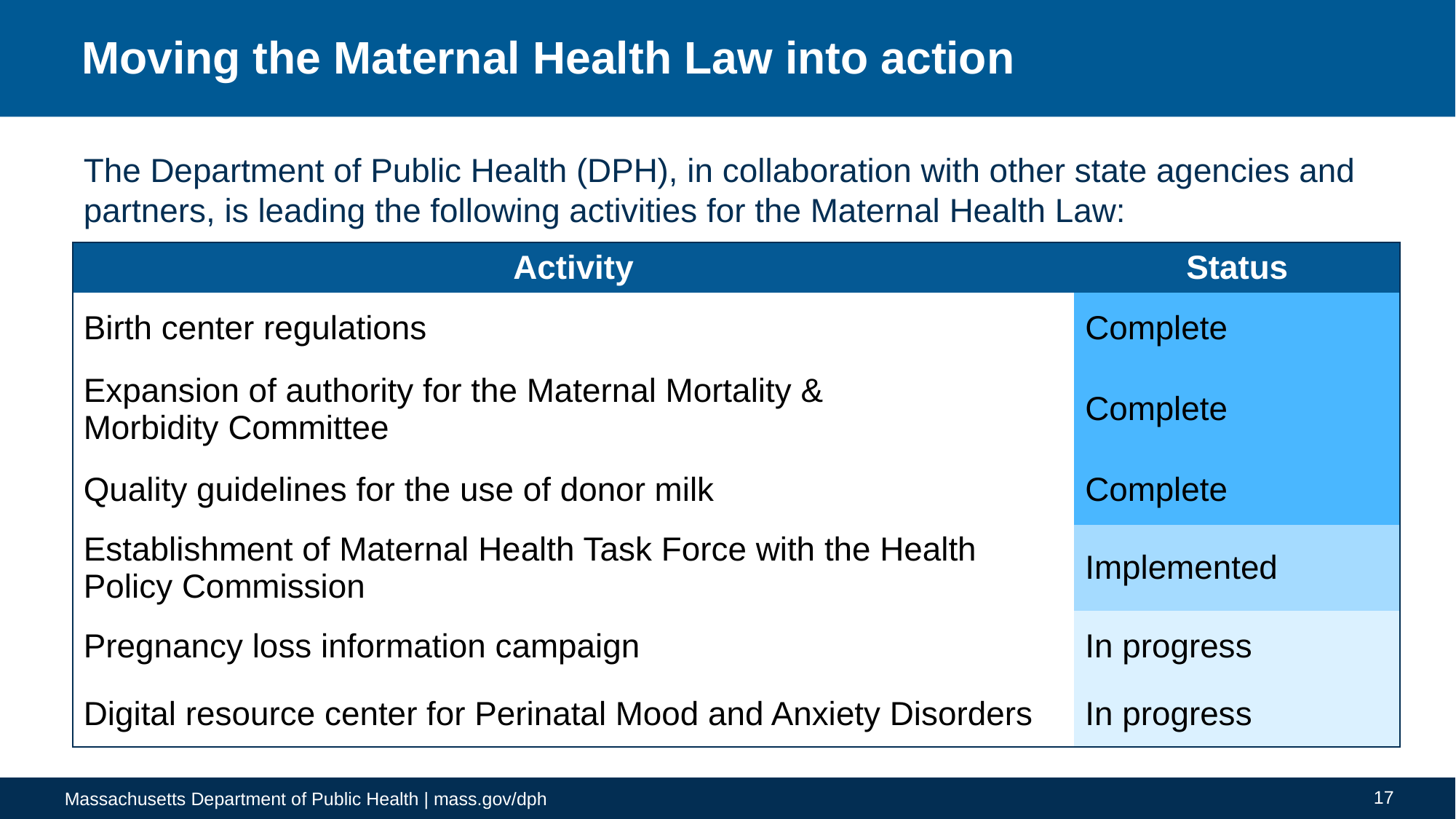

# Moving the Maternal Health Law into action
The Department of Public Health (DPH), in collaboration with other state agencies and partners, is leading the following activities for the Maternal Health Law:
| Activity | Status |
| --- | --- |
| Birth center regulations | Complete |
| Expansion of authority for the Maternal Mortality & Morbidity Committee | Complete |
| Quality guidelines for the use of donor milk | Complete |
| Establishment of Maternal Health Task Force with the Health Policy Commission | Implemented |
| Pregnancy loss information campaign | In progress |
| Digital resource center for Perinatal Mood and Anxiety Disorders | In progress |
17